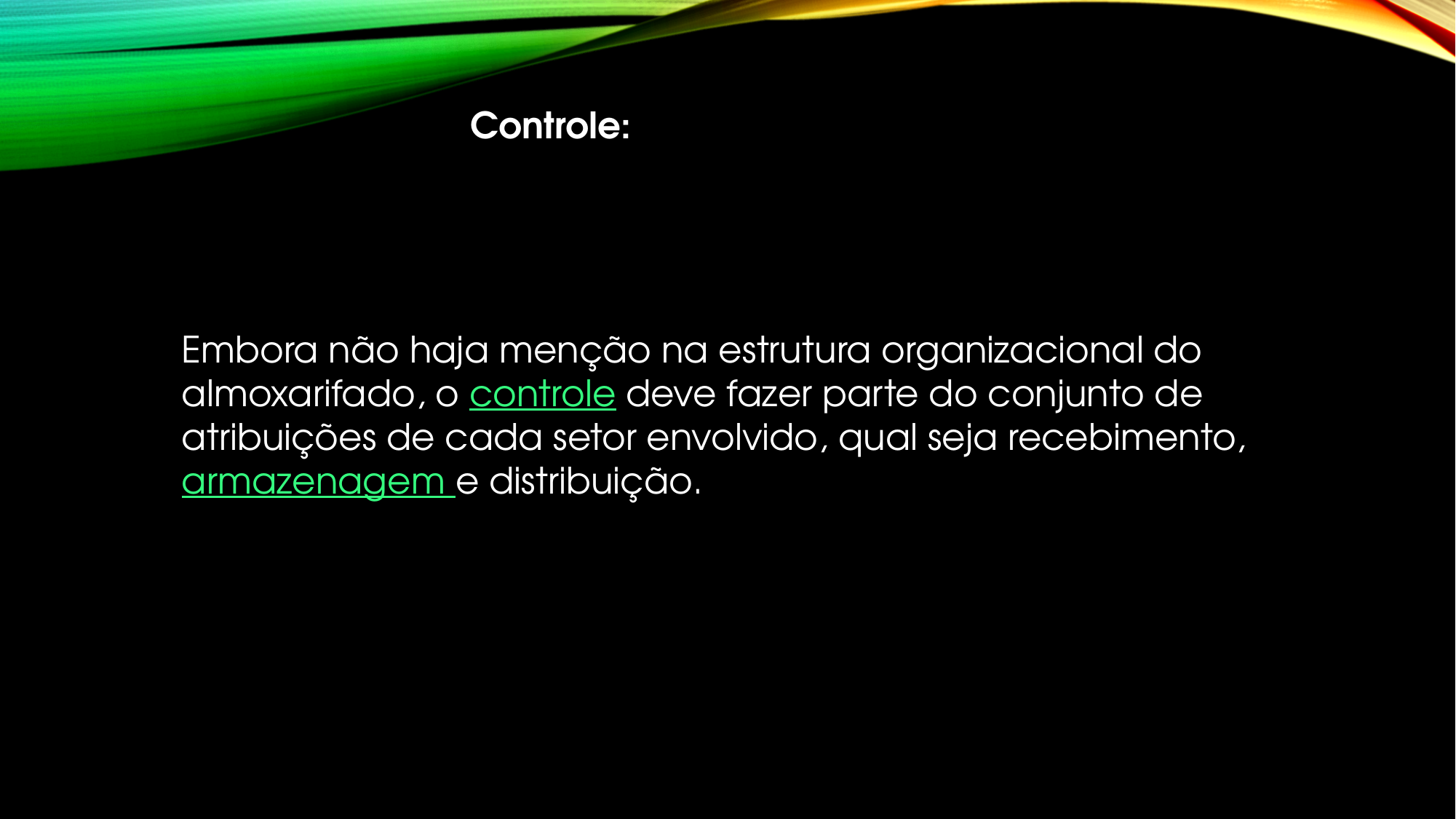

Controle:
Embora não haja menção na estrutura organizacional do almoxarifado, o controle deve fazer parte do conjunto de atribuições de cada setor envolvido, qual seja recebimento, armazenagem e distribuição.